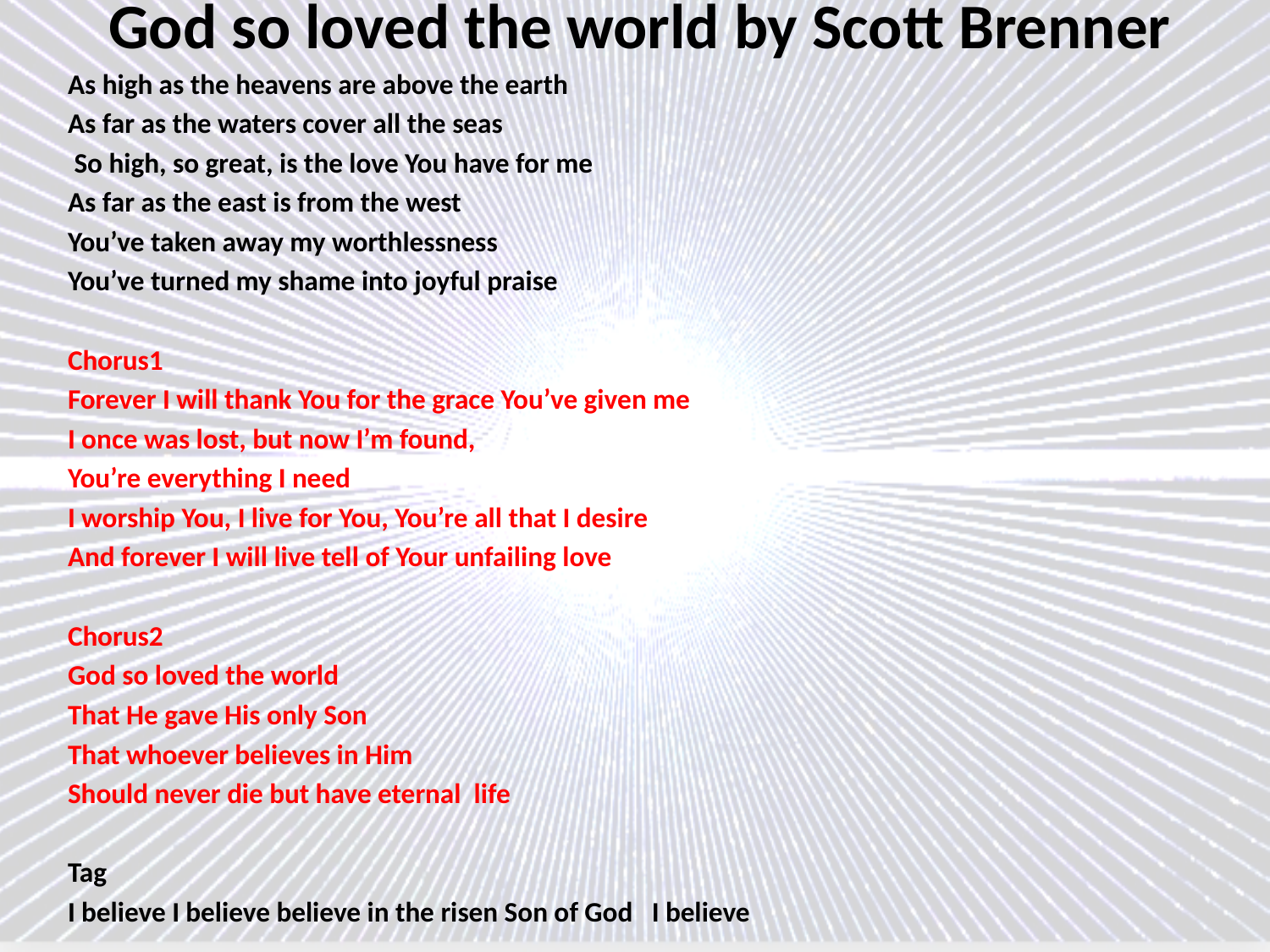

# God so loved the world by Scott Brenner
As high as the heavens are above the earth
As far as the waters cover all the seas
 So high, so great, is the love You have for me
As far as the east is from the west
You’ve taken away my worthlessness
You’ve turned my shame into joyful praise

Chorus1
Forever I will thank You for the grace You’ve given me
I once was lost, but now I’m found,
You’re everything I need
I worship You, I live for You, You’re all that I desire
And forever I will live tell of Your unfailing love

Chorus2
God so loved the world
That He gave His only Son
That whoever believes in Him
Should never die but have eternal  life

Tag
I believe I believe believe in the risen Son of God   I believe